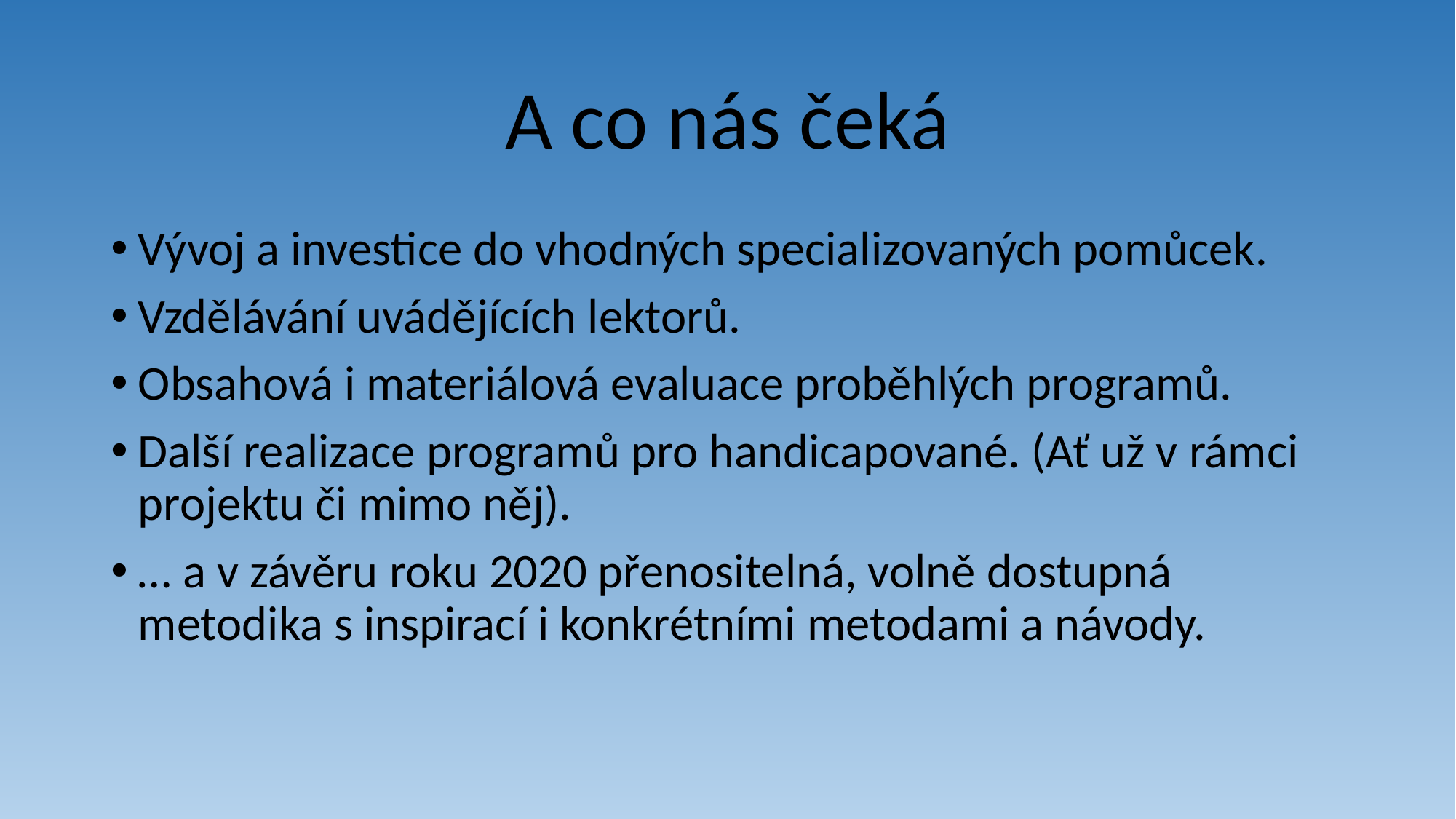

# A co nás čeká
Vývoj a investice do vhodných specializovaných pomůcek.
Vzdělávání uvádějících lektorů.
Obsahová i materiálová evaluace proběhlých programů.
Další realizace programů pro handicapované. (Ať už v rámci projektu či mimo něj).
… a v závěru roku 2020 přenositelná, volně dostupná metodika s inspirací i konkrétními metodami a návody.